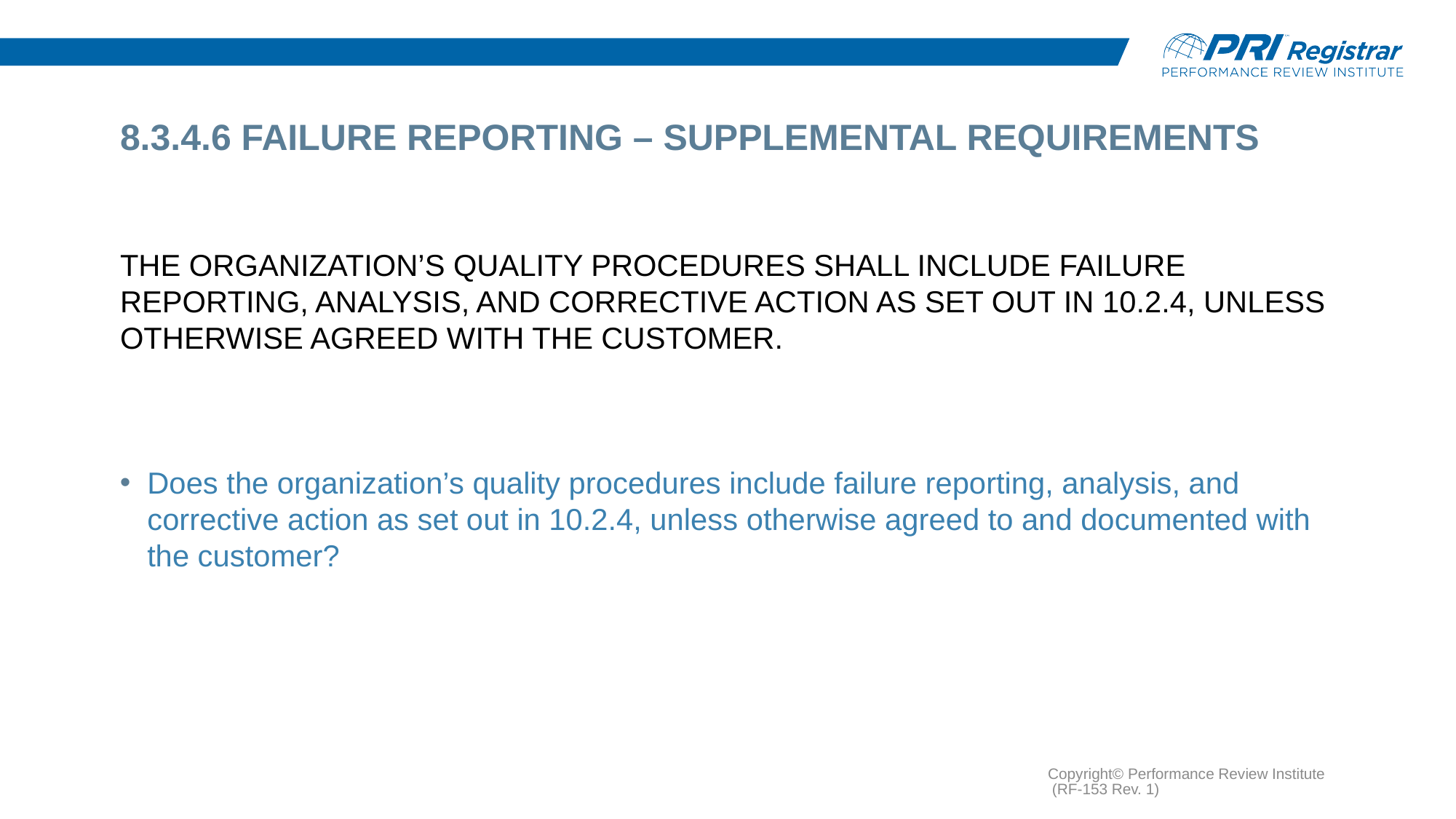

# 8.3.4.6 Failure Reporting – Supplemental Requirements

The organization’s quality procedures shall include failure reporting, analysis, and corrective action as set out in 10.2.4, unless otherwise agreed with the customer.
Does the organization’s quality procedures include failure reporting, analysis, and corrective action as set out in 10.2.4, unless otherwise agreed to and documented with the customer?
Copyright© Performance Review Institute (RF-153 Rev. 1)